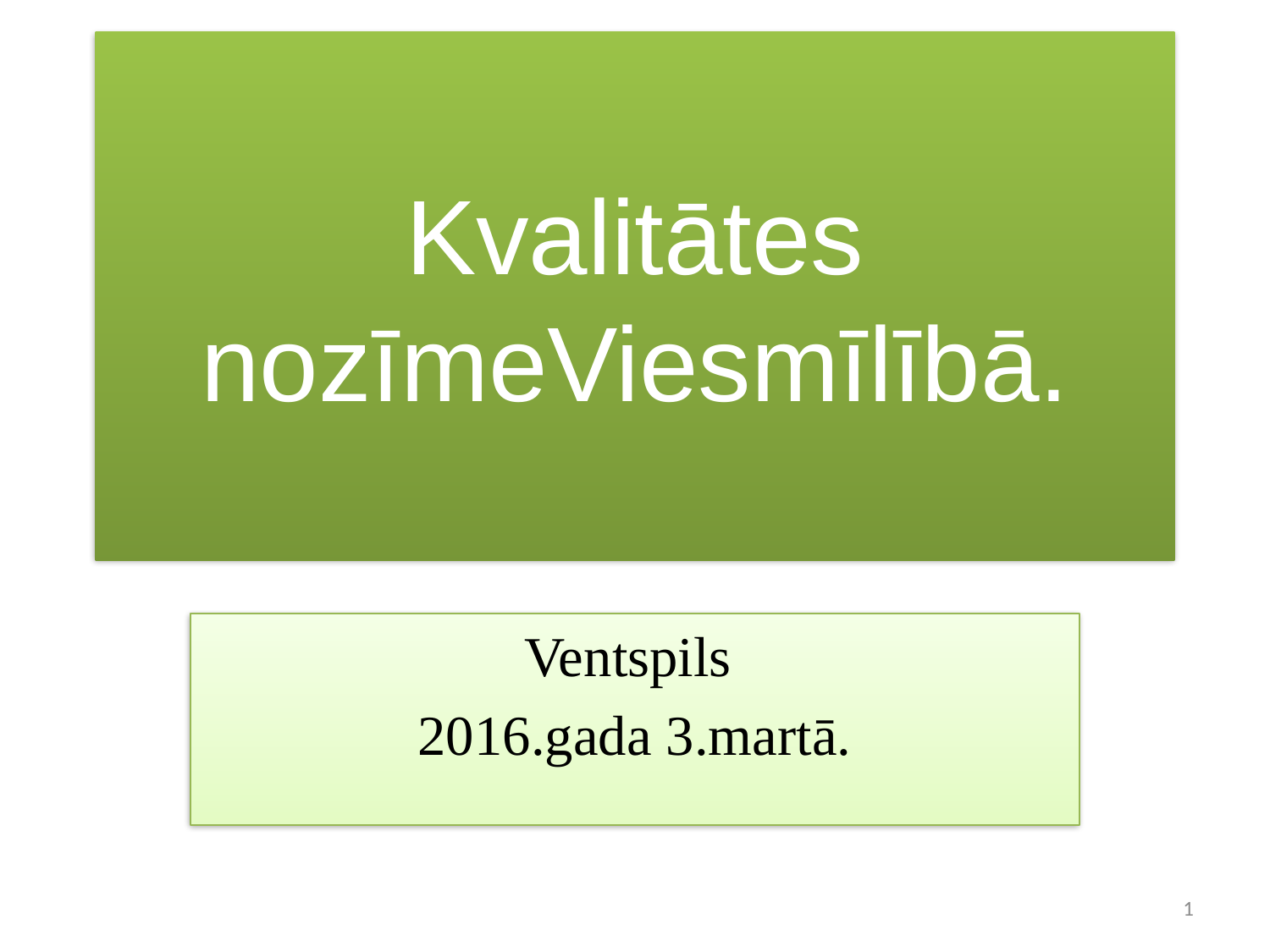

# Kvalitātes nozīmeViesmīlībā.
Ventspils
2016.gada 3.martā.
1